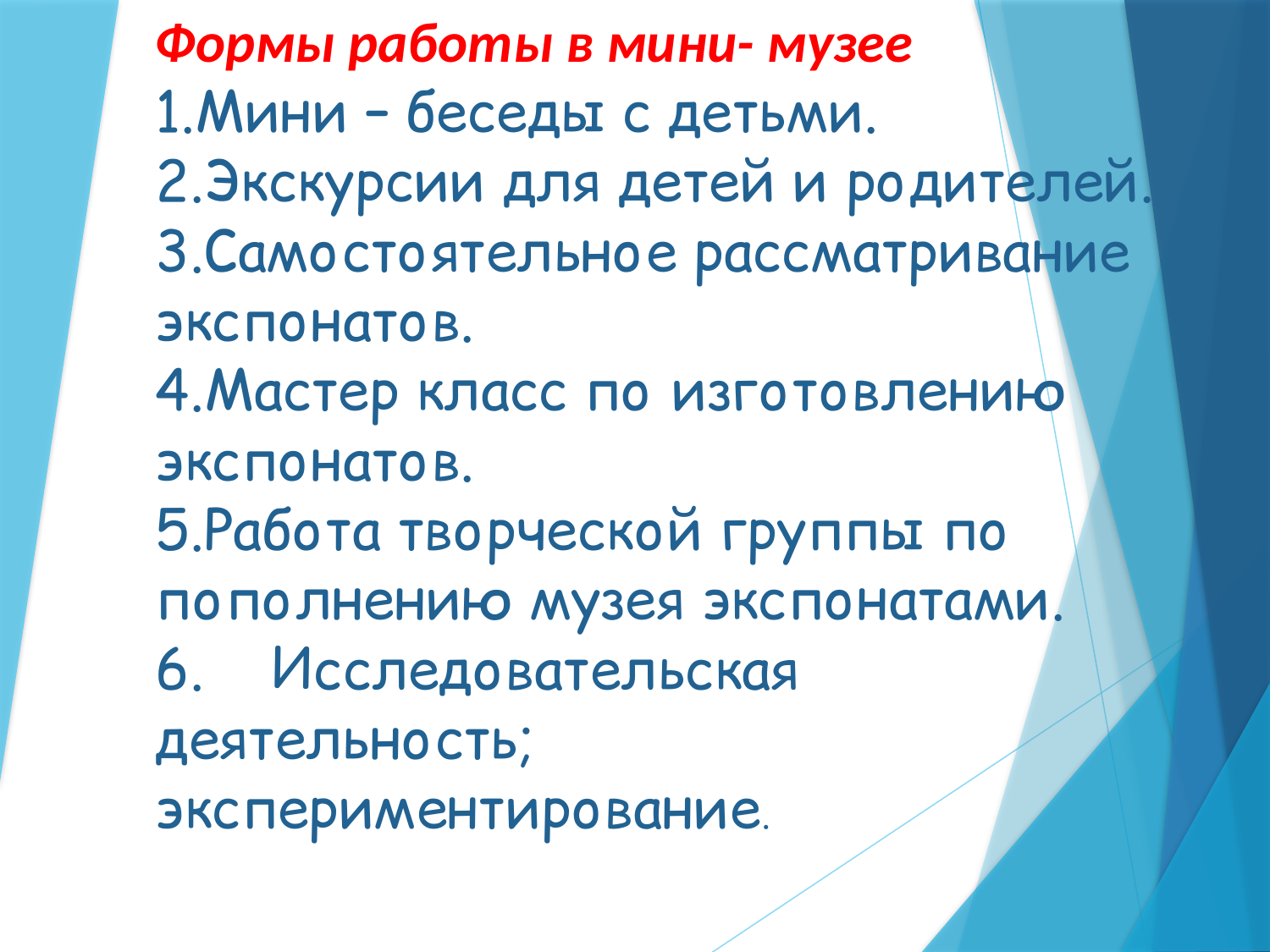

# Формы работы в мини- музее 1.Мини – беседы с детьми. 2.Экскурсии для детей и родителей. 3.Самостоятельное рассматривание экспонатов. 4.Мастер класс по изготовлению экспонатов. 5.Работа творческой группы по пополнению музея экспонатами. 6.    Исследовательская деятельность; экспериментирование.